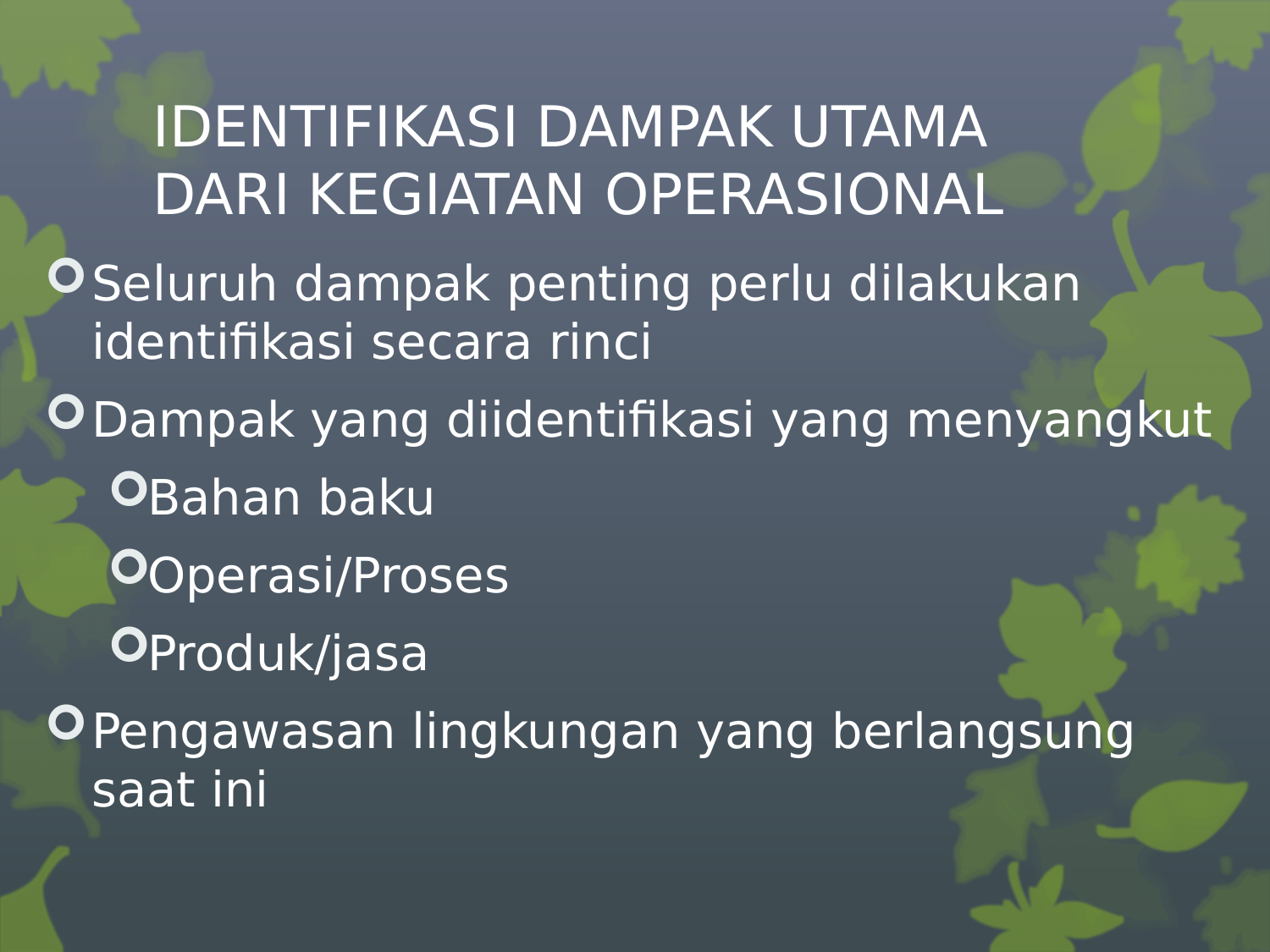

# IDENTIFIKASI DAMPAK UTAMA DARI KEGIATAN OPERASIONAL
Seluruh dampak penting perlu dilakukan identifikasi secara rinci
Dampak yang diidentifikasi yang menyangkut
Bahan baku
Operasi/Proses
Produk/jasa
Pengawasan lingkungan yang berlangsung saat ini